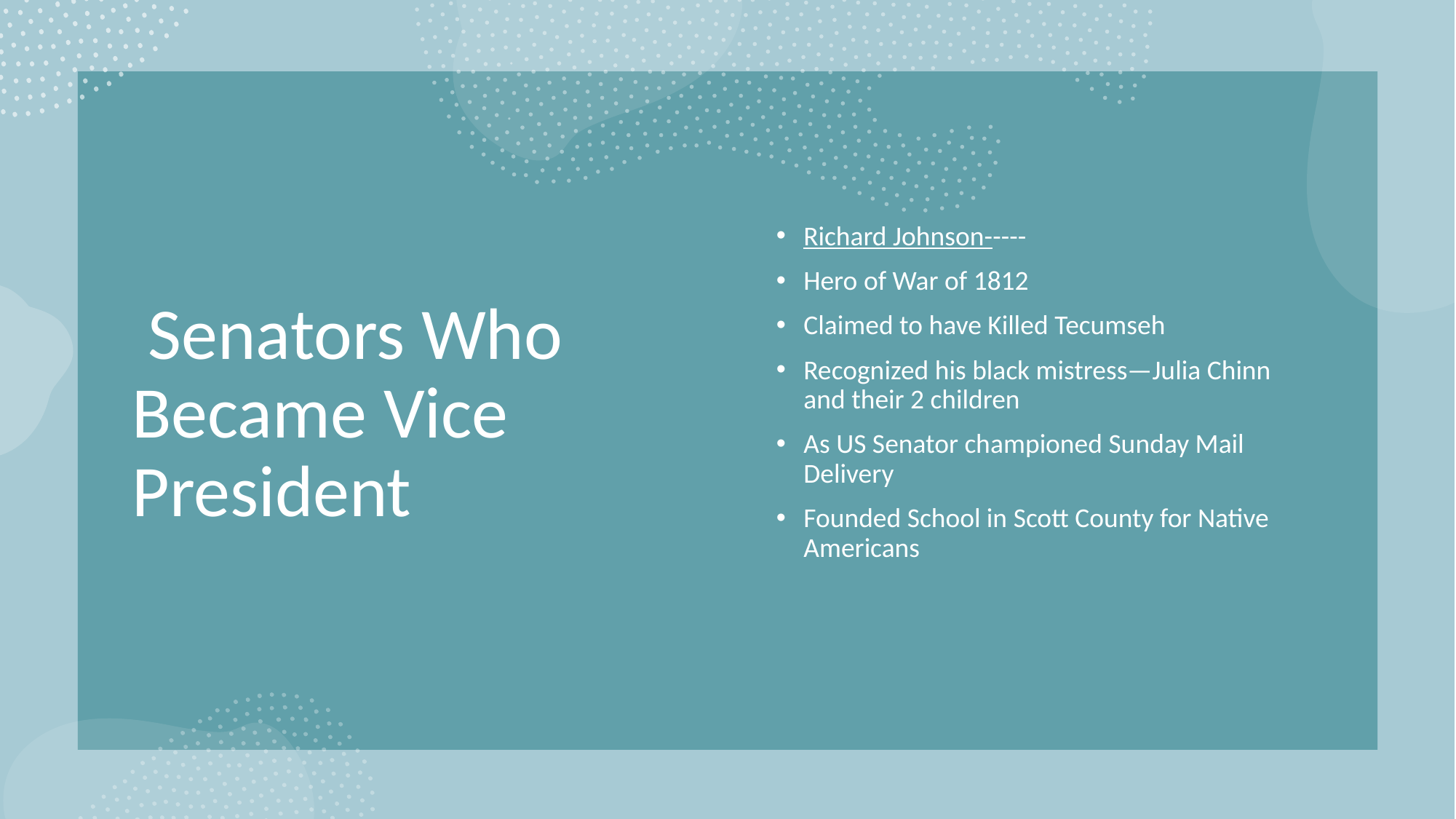

# Senators Who Became Vice President
Richard Johnson-----
Hero of War of 1812
Claimed to have Killed Tecumseh
Recognized his black mistress—Julia Chinn and their 2 children
As US Senator championed Sunday Mail Delivery
Founded School in Scott County for Native Americans